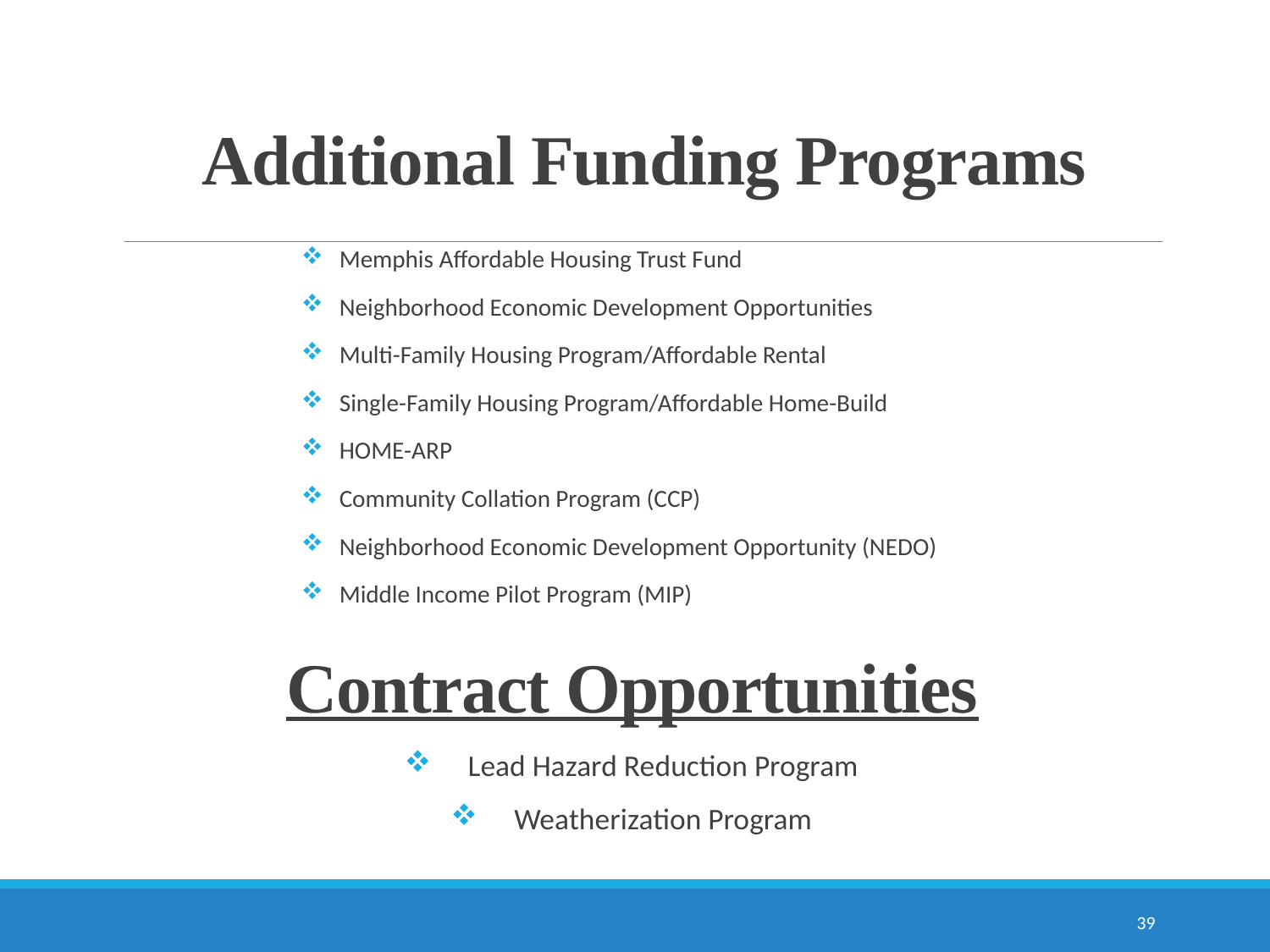

# Additional Funding Programs
Memphis Affordable Housing Trust Fund
Neighborhood Economic Development Opportunities
Multi-Family Housing Program/Affordable Rental
Single-Family Housing Program/Affordable Home-Build
HOME-ARP
Community Collation Program (CCP)
Neighborhood Economic Development Opportunity (NEDO)
Middle Income Pilot Program (MIP)

Contract Opportunities
Lead Hazard Reduction Program
Weatherization Program

39